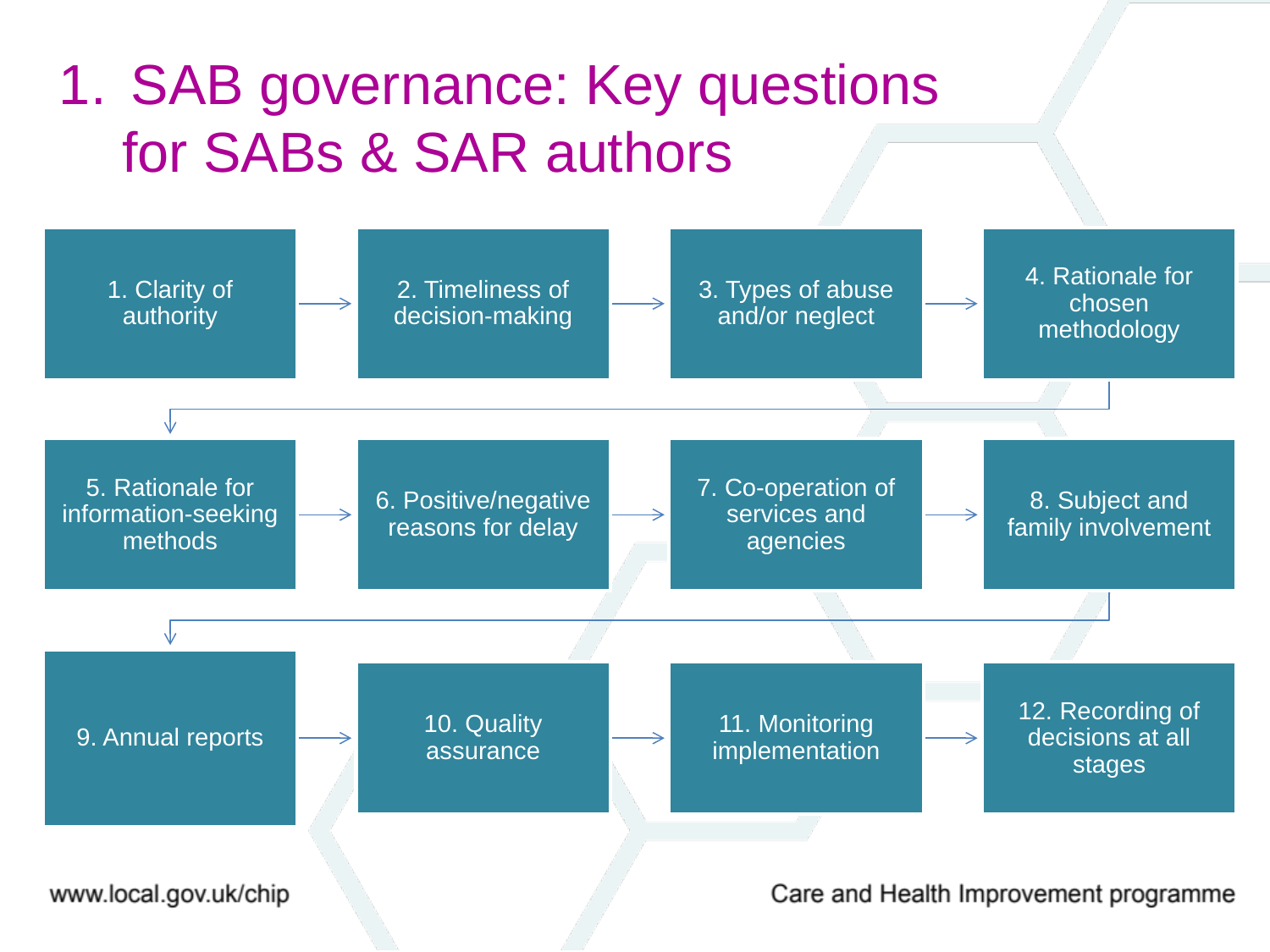

SAB governance: Key questions
    for SABs & SAR authors

1. Clarity of authority

2. Timeliness of decision-making

3. Types of abuse and/or neglect

4. Rationale for chosen methodology

5. Rationale for information-seeking methods

6. Positive/negative reasons for delay

7. Co-operation of services and agencies

8. Subject and family involvement

9. Annual reports

10. Quality assurance

11. Monitoring implementation
12. Recording of decisions at all stages